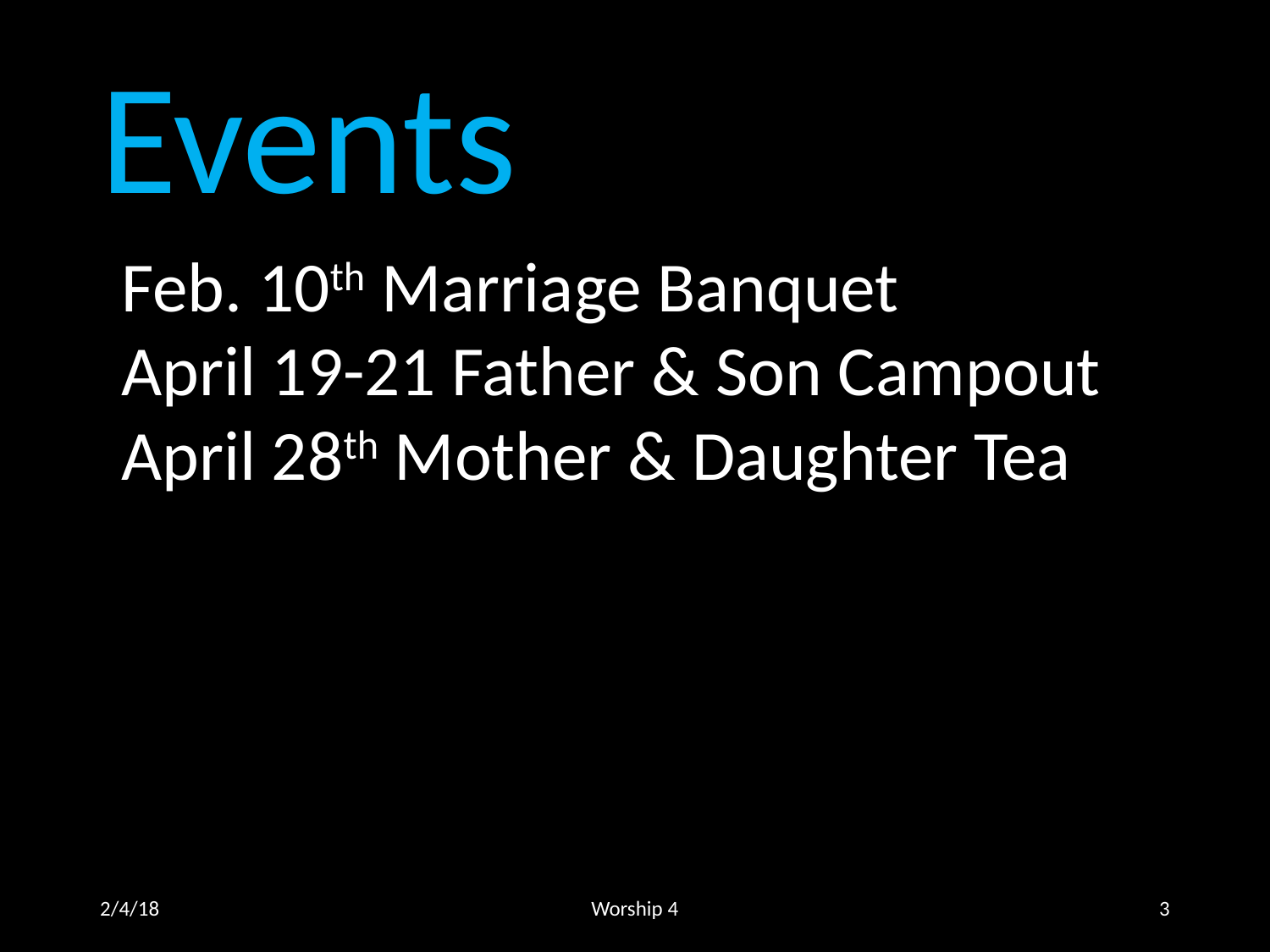

# Events
Feb. 10th Marriage Banquet
April 19-21 Father & Son Campout
April 28th Mother & Daughter Tea

2/4/18
Worship 4
3